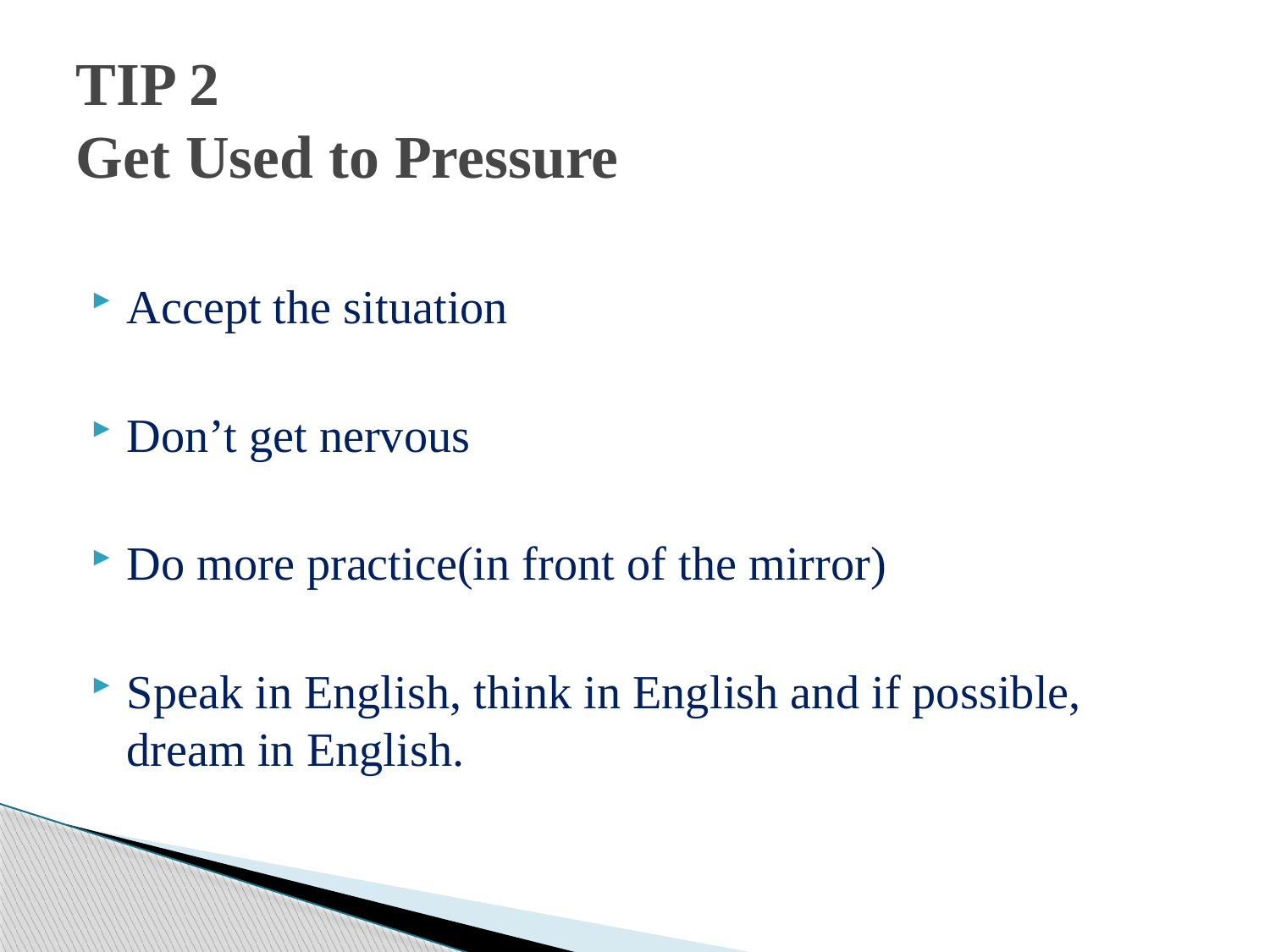

# TIP 2 Get Used to Pressure

Accept the situation

Don’t get nervous

Do more practice(in front of the mirror)

Speak in English, think in English and if possible, dream in English.